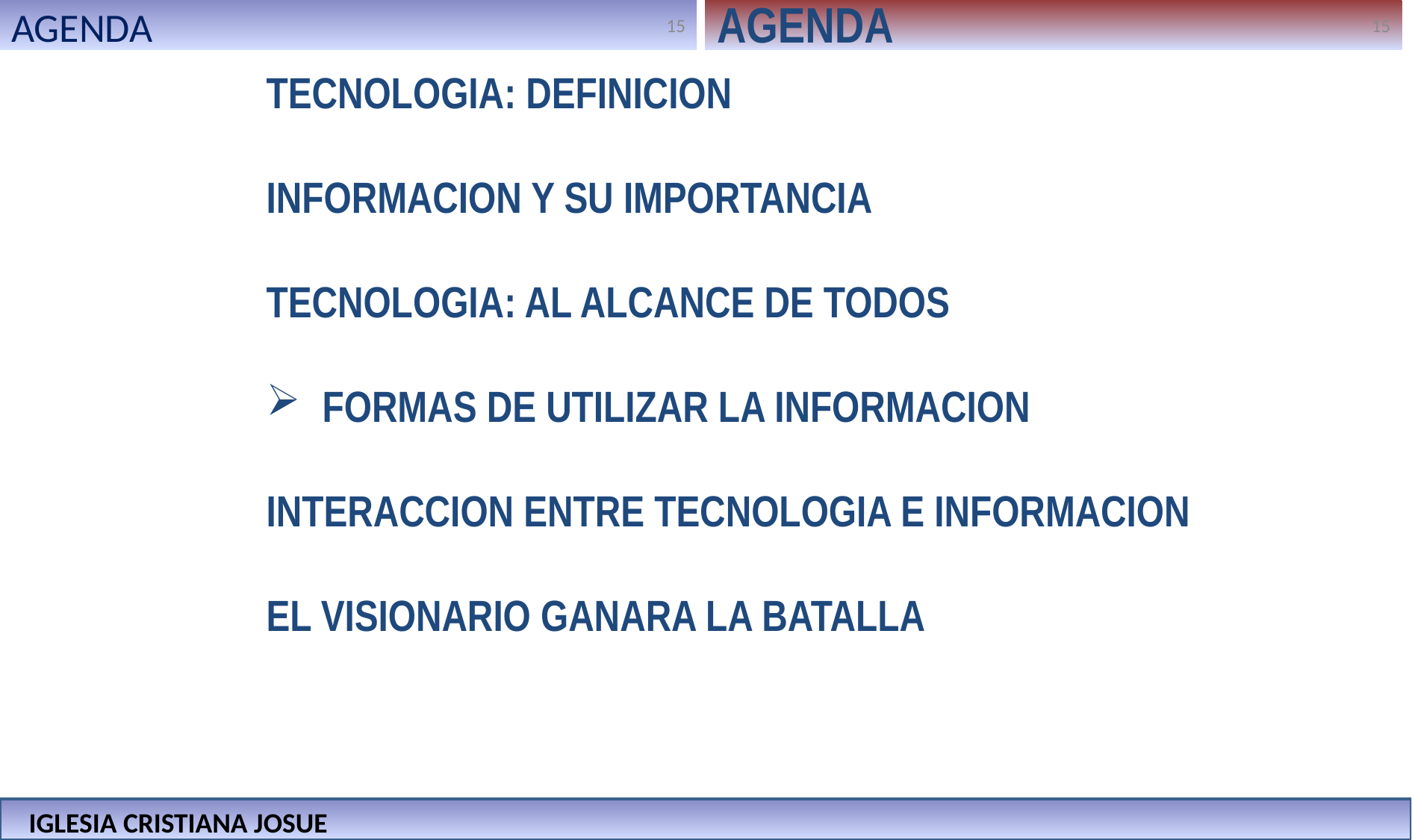

AGENDA
AGENDA
TECNOLOGIA: DEFINICION

INFORMACION Y SU IMPORTANCIA

TECNOLOGIA: AL ALCANCE DE TODOS

FORMAS DE UTILIZAR LA INFORMACION

INTERACCION ENTRE TECNOLOGIA E INFORMACION

EL VISIONARIO GANARA LA BATALLA

IGLESIA CRISTIANA JOSUE